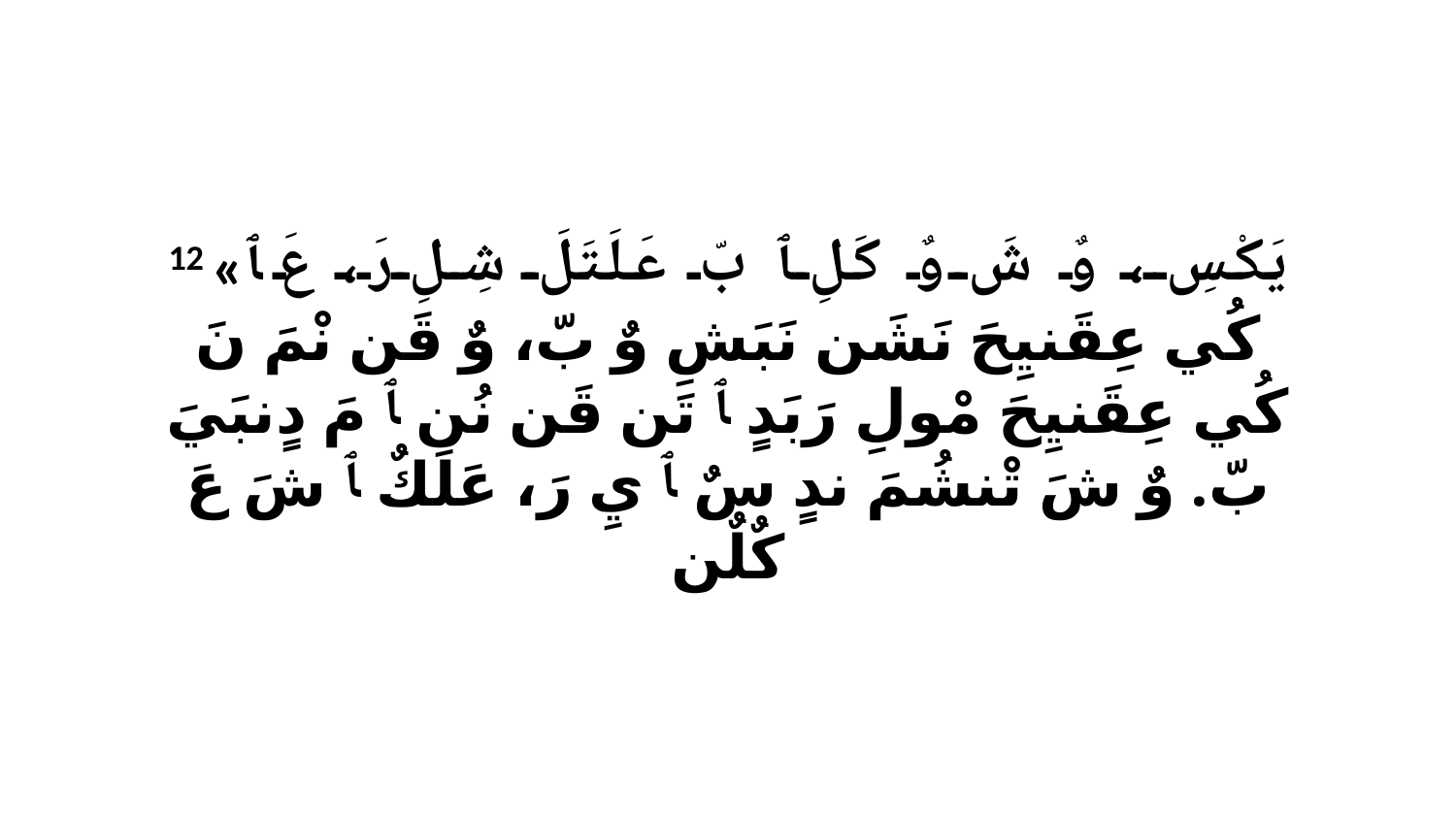

12 «يَكْسِ، وٌ شَ وٌ كَلِ ﭑ بّ عَلَتَلَ شِلِ رَ، عَ ﭑ كُي عِقَنيِحَ نَشَن نَبَشِ وٌ بّ، وٌ قَن نْمَ نَ كُي عِقَنيِحَ مْولِ رَبَدٍ ﭑ تَن قَن نُن ﭑ مَ دٍنبَيَ بّ. وٌ شَ تْنشُمَ ندٍ سٌ ﭑ يِ رَ، عَلَكٌ ﭑ شَ عَ كٌلٌن